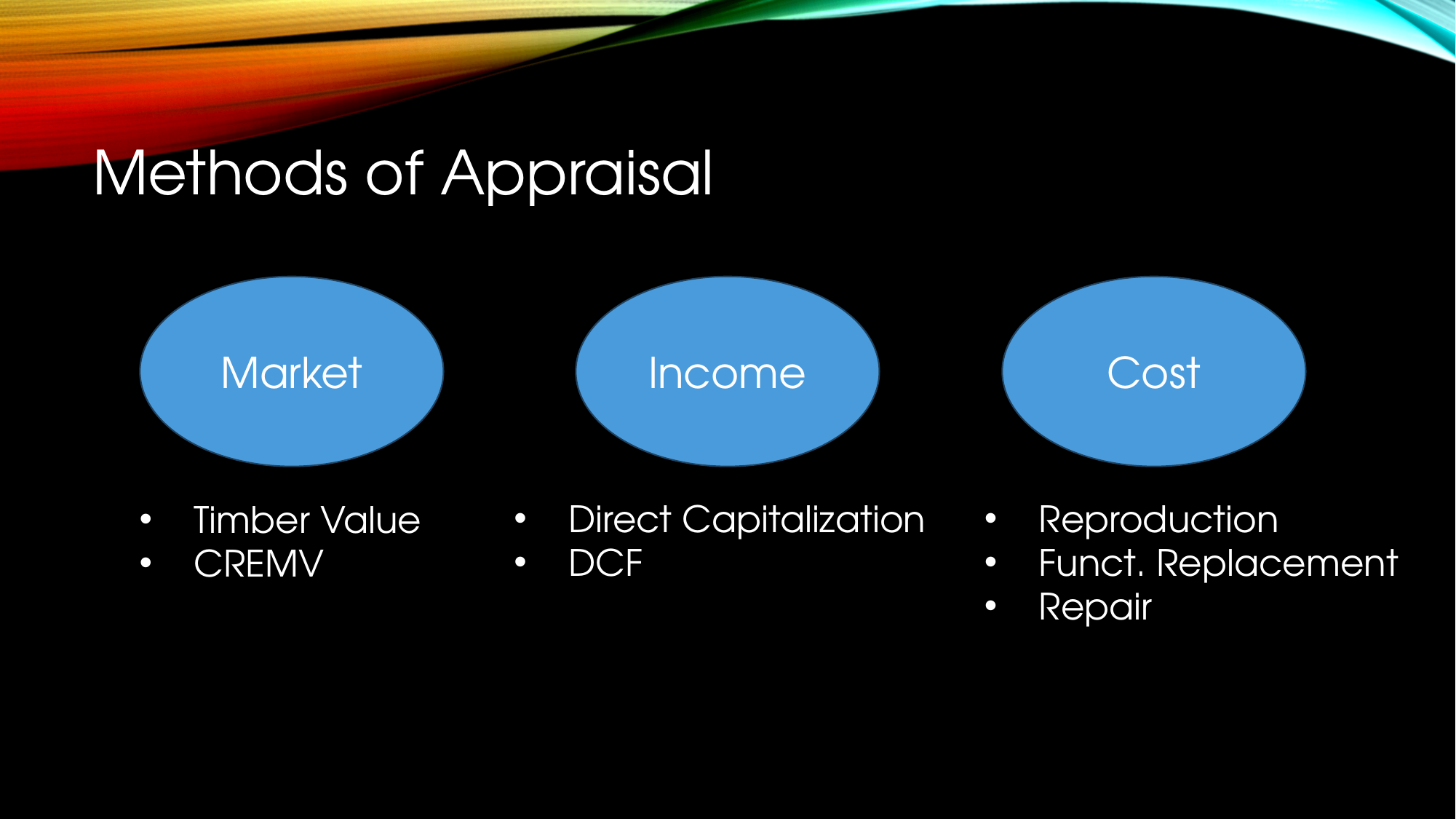

# Methods of Appraisal

Market
Income
Cost
Reproduction
Funct. Replacement
Repair
Direct Capitalization
DCF
Timber Value
CREMV